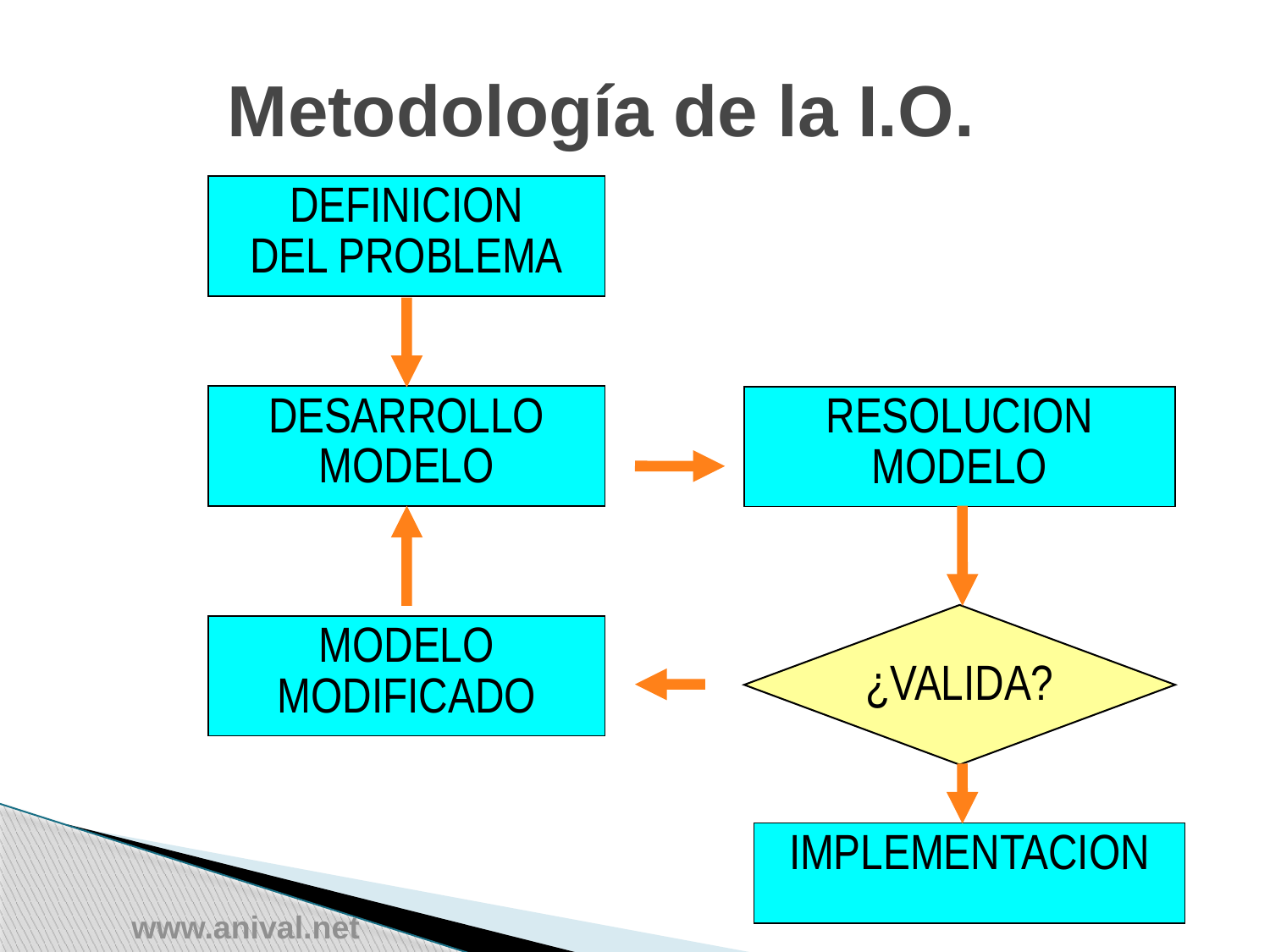

# Metodología de la I.O.
DEFINICION
DEL PROBLEMA

DESARROLLO
MODELO
RESOLUCION
MODELO

¿VALIDA?
MODELO
MODIFICADO

IMPLEMENTACION
www.anival.net